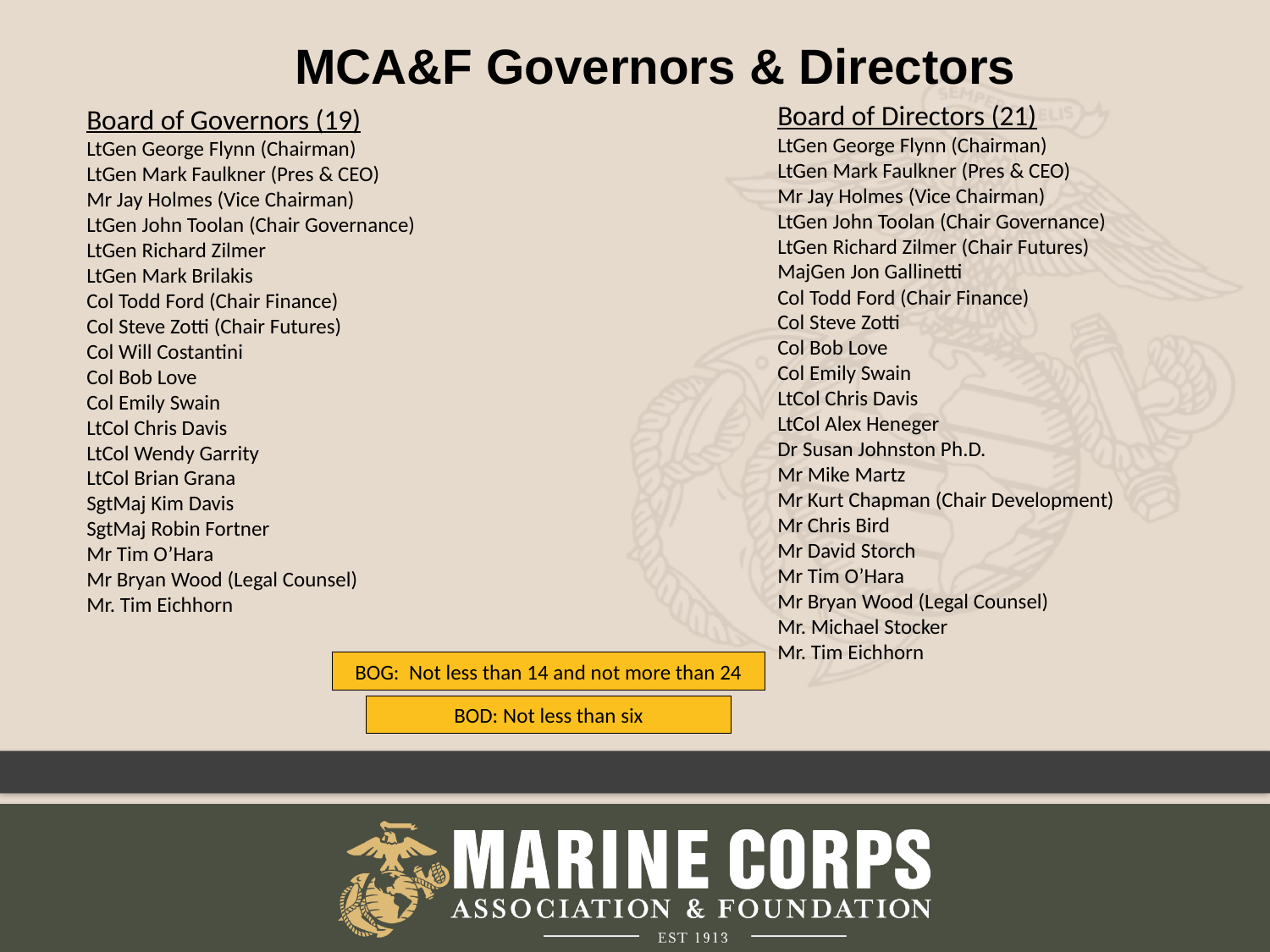

MCA&F Governors & Directors
Board of Directors (21)
LtGen George Flynn (Chairman)
LtGen Mark Faulkner (Pres & CEO)
Mr Jay Holmes (Vice Chairman)
LtGen John Toolan (Chair Governance)
LtGen Richard Zilmer (Chair Futures)
MajGen Jon Gallinetti
Col Todd Ford (Chair Finance)
Col Steve Zotti
Col Bob Love
Col Emily Swain
LtCol Chris Davis
LtCol Alex Heneger
Dr Susan Johnston Ph.D.
Mr Mike Martz
Mr Kurt Chapman (Chair Development)
Mr Chris Bird
Mr David Storch
Mr Tim O’Hara
Mr Bryan Wood (Legal Counsel)
Mr. Michael Stocker
Mr. Tim Eichhorn
Board of Governors (19)
LtGen George Flynn (Chairman)
LtGen Mark Faulkner (Pres & CEO)
Mr Jay Holmes (Vice Chairman)
LtGen John Toolan (Chair Governance)
LtGen Richard Zilmer
LtGen Mark Brilakis
Col Todd Ford (Chair Finance)
Col Steve Zotti (Chair Futures)
Col Will Costantini
Col Bob Love
Col Emily Swain
LtCol Chris Davis
LtCol Wendy Garrity
LtCol Brian Grana
SgtMaj Kim Davis
SgtMaj Robin Fortner
Mr Tim O’Hara
Mr Bryan Wood (Legal Counsel)
Mr. Tim Eichhorn
BOG:  Not less than 14 and not more than 24
BOD: Not less than six
13